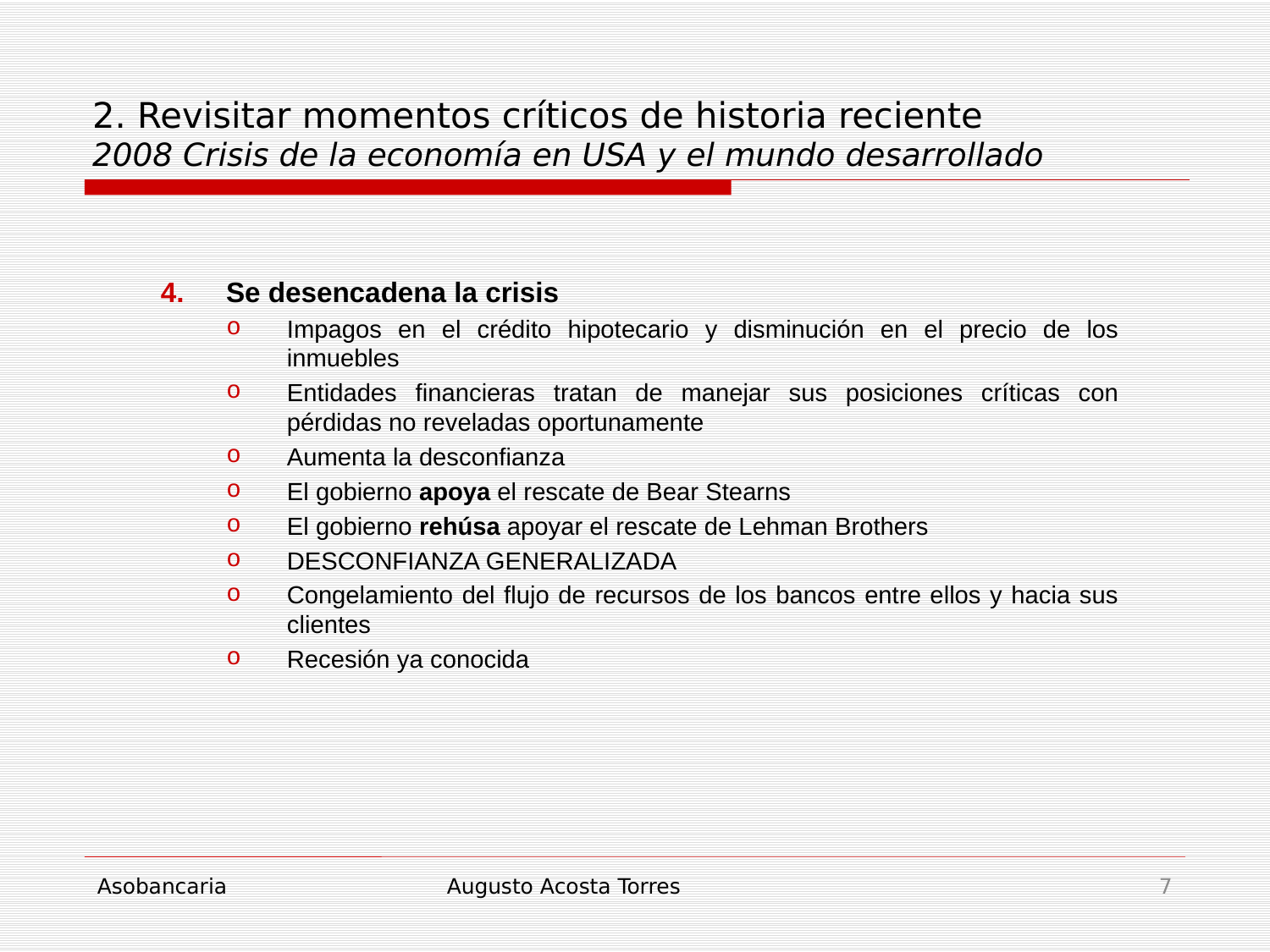

# 2. Revisitar momentos críticos de historia reciente 2008 Crisis de la economía en USA y el mundo desarrollado

Se desencadena la crisis
Impagos en el crédito hipotecario y disminución en el precio de los inmuebles
Entidades financieras tratan de manejar sus posiciones críticas con pérdidas no reveladas oportunamente
Aumenta la desconfianza
El gobierno apoya el rescate de Bear Stearns
El gobierno rehúsa apoyar el rescate de Lehman Brothers
DESCONFIANZA GENERALIZADA
Congelamiento del flujo de recursos de los bancos entre ellos y hacia sus clientes
Recesión ya conocida
Asobancaria
Augusto Acosta Torres
7